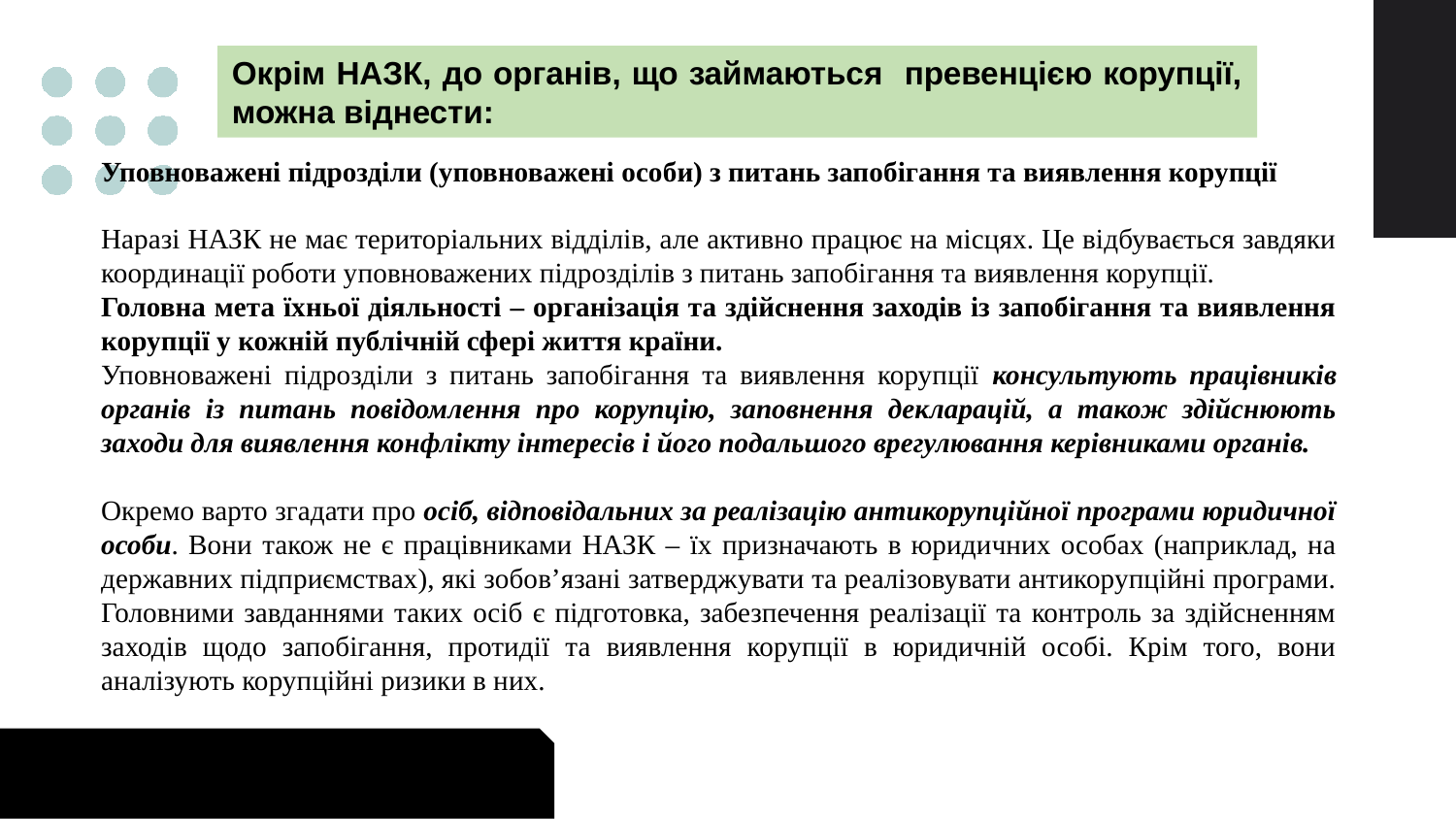

Окрім НАЗК, до органів, що займаються  превенцією корупції, можна віднести:

Уповноважені підрозділи (уповноважені особи) з питань запобігання та виявлення корупції

Наразі НАЗК не має територіальних відділів, але активно працює на місцях. Це відбувається завдяки координації роботи уповноважених підрозділів з питань запобігання та виявлення корупції.
Головна мета їхньої діяльності – організація та здійснення заходів із запобігання та виявлення корупції у кожній публічній сфері життя країни.
Уповноважені підрозділи з питань запобігання та виявлення корупції консультують працівників органів із питань повідомлення про корупцію, заповнення декларацій, а також здійснюють заходи для виявлення конфлікту інтересів і його подальшого врегулювання керівниками органів.

Окремо варто згадати про осіб, відповідальних за реалізацію антикорупційної програми юридичної особи. Вони також не є працівниками НАЗК – їх призначають в юридичних особах (наприклад, на державних підприємствах), які зобов’язані затверджувати та реалізовувати антикорупційні програми.
Головними завданнями таких осіб є підготовка, забезпечення реалізації та контроль за здійсненням заходів щодо запобігання, протидії та виявлення корупції в юридичній особі. Крім того, вони аналізують корупційні ризики в них.